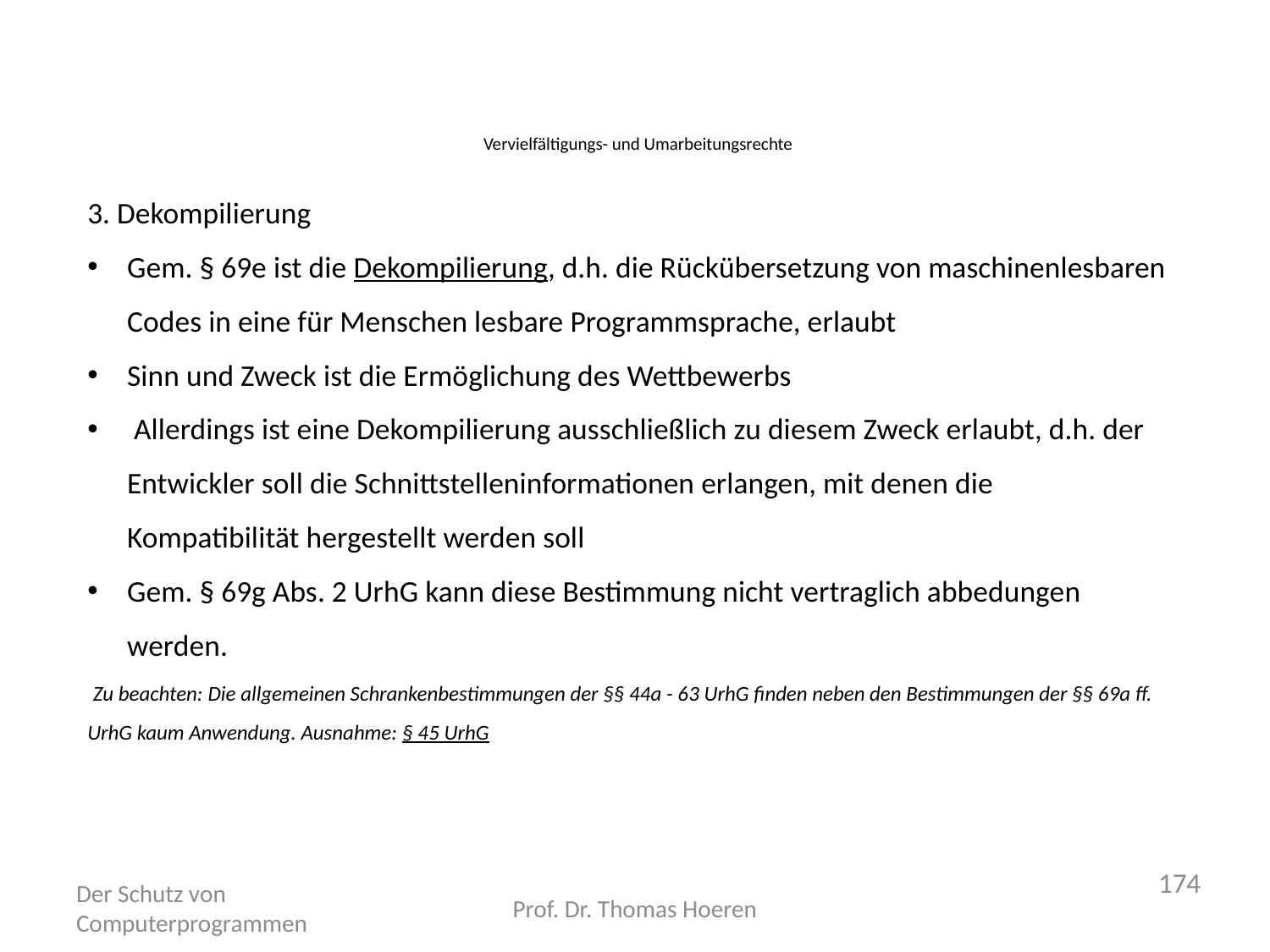

# Vervielfältigungs- und Umarbeitungsrechte
3. Dekompilierung
Gem. § 69e ist die Dekompilierung, d.h. die Rückübersetzung von maschinenlesbaren Codes in eine für Menschen lesbare Programmsprache, erlaubt
Sinn und Zweck ist die Ermöglichung des Wettbewerbs
 Allerdings ist eine Dekompilierung ausschließlich zu diesem Zweck erlaubt, d.h. der Entwickler soll die Schnittstelleninformationen erlangen, mit denen die Kompatibilität hergestellt werden soll
Gem. § 69g Abs. 2 UrhG kann diese Bestimmung nicht vertraglich abbedungen werden.
 Zu beachten: Die allgemeinen Schrankenbestimmungen der §§ 44a - 63 UrhG finden neben den Bestimmungen der §§ 69a ff. UrhG kaum Anwendung. Ausnahme: § 45 UrhG
174
Der Schutz von Computerprogrammen
Prof. Dr. Thomas Hoeren